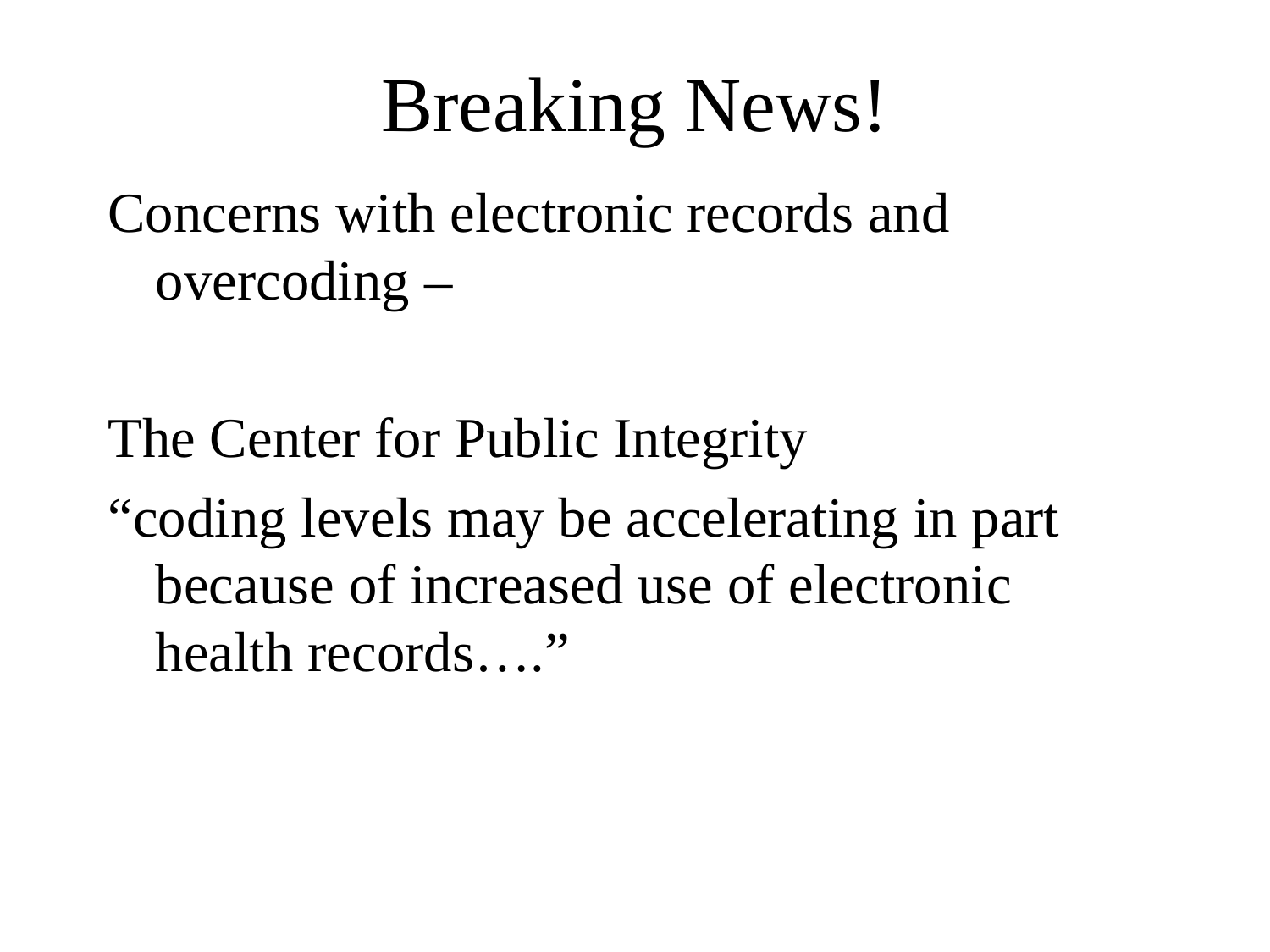

# Breaking News!
Concerns with electronic records and overcoding –

The Center for Public Integrity
“coding levels may be accelerating in part because of increased use of electronic health records….”